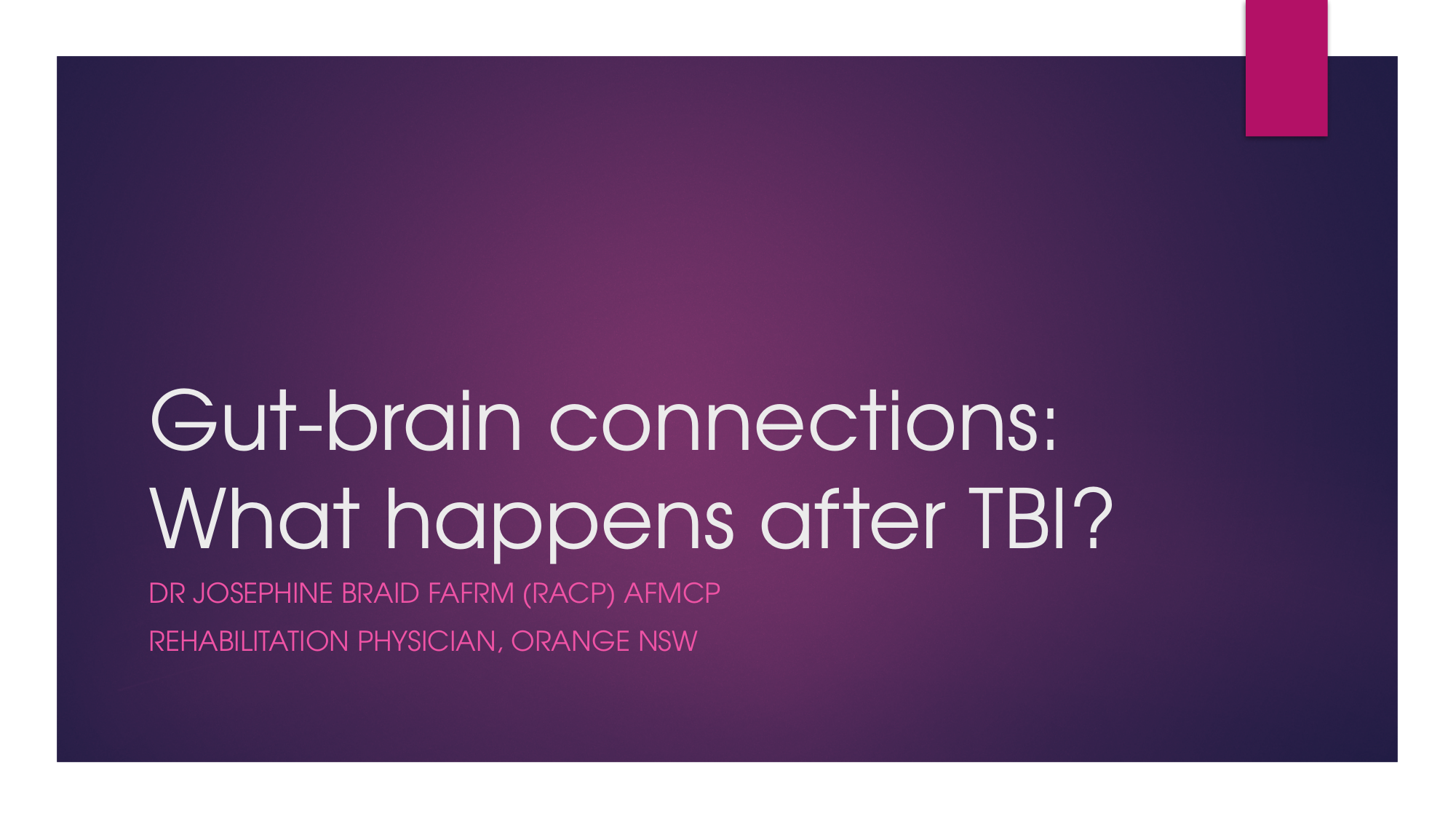

# Gut-brain connections: What happens after TBI?
Dr Josephine Braid Fafrm (racp) afmcp
Rehabilitation physician, orange nsw